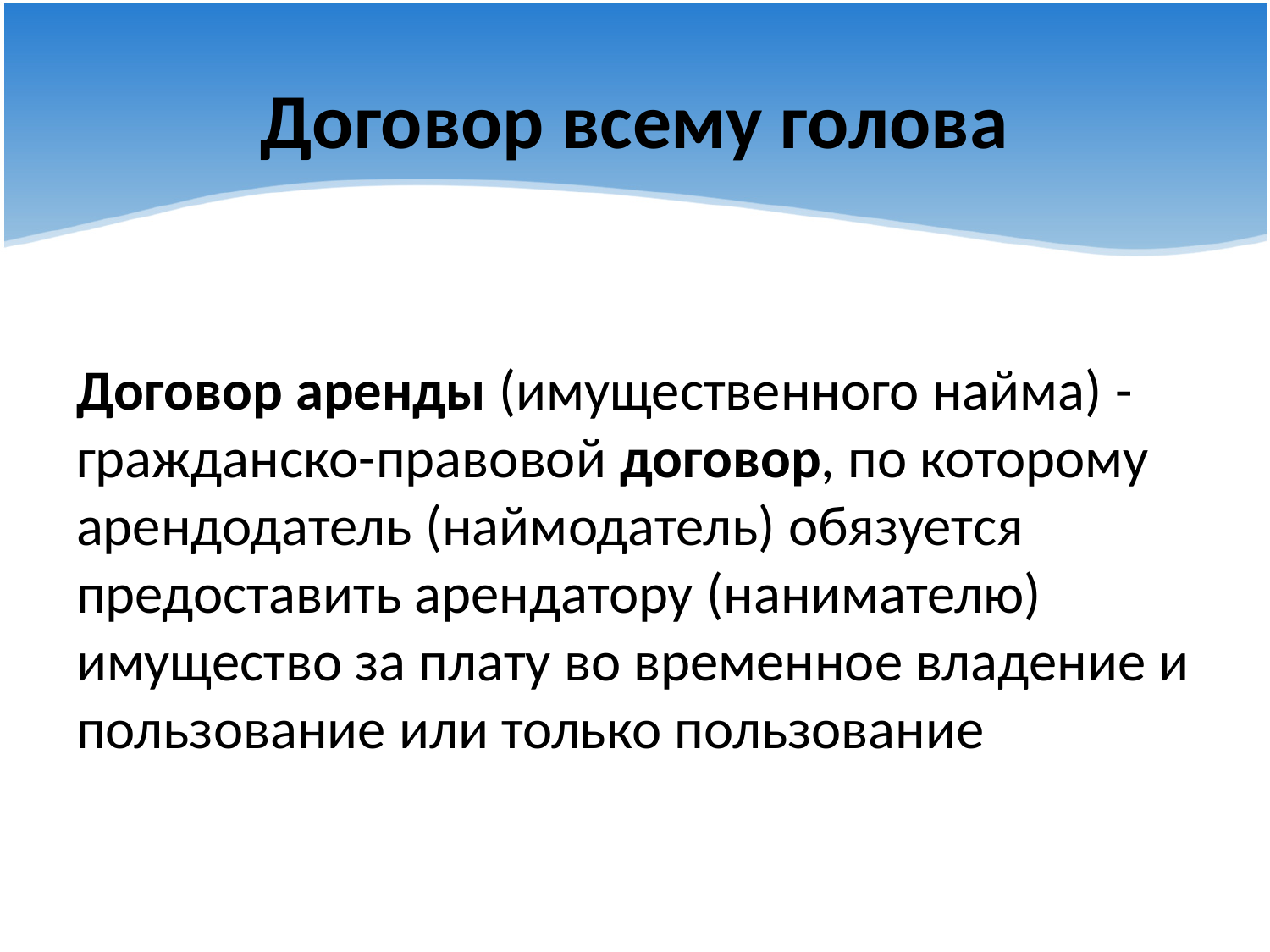

# Договор всему голова

Договор аренды (имущественного найма) - гражданско-правовой договор, по которому арендодатель (наймодатель) обязуется предоставить арендатору (нанимателю) имущество за плату во временное владение и пользование или только пользование